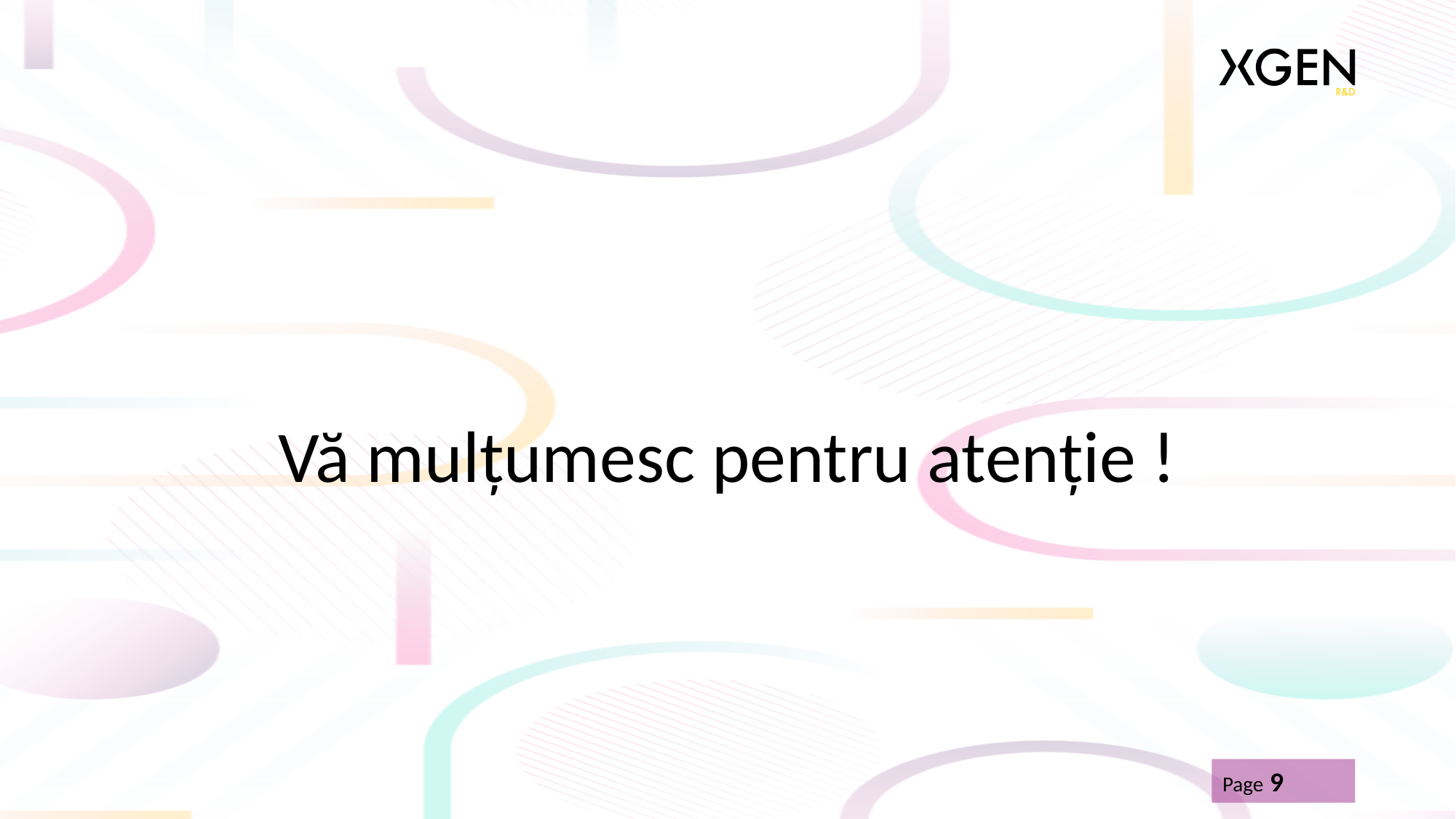

Vă mulțumesc pentru atenție !

Page 9